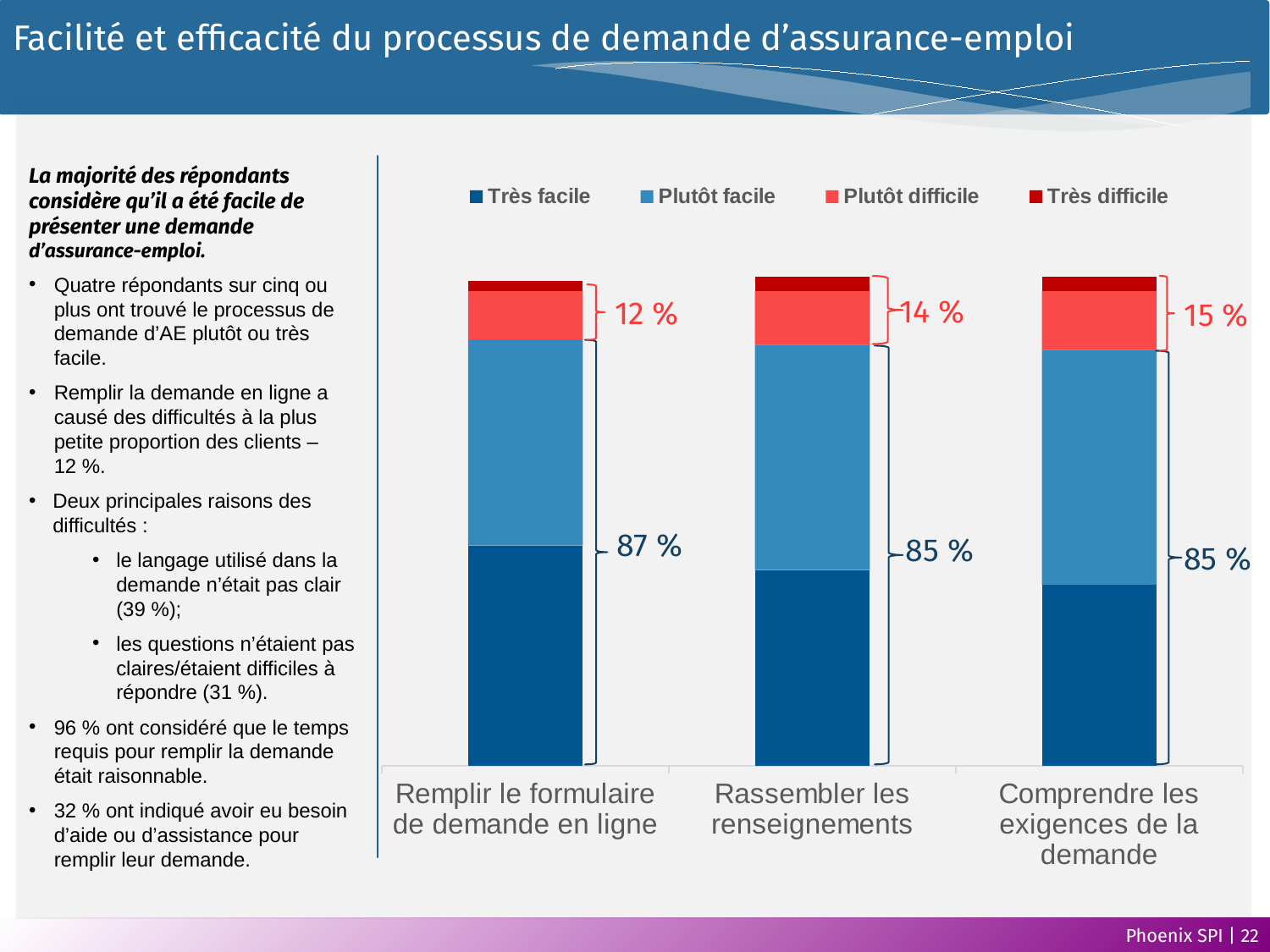

# Facilité et efficacité du processus de demande d’assurance-emploi

### Chart

| Category | Très facile | Plutôt facile | Plutôt difficile | Très difficile |
|---|---|---|---|---|
| Comprendre les exigences de la demande | 0.37 | 0.48 | 0.12 | 0.03 |
| Rassembler les renseignements | 0.4 | 0.46 | 0.11 | 0.03 |
| Remplir le formulaire de demande en ligne | 0.45 | 0.42 | 0.1 | 0.02 |
La majorité des répondants considère qu’il a été facile de présenter une demande d’assurance-emploi.
Quatre répondants sur cinq ou plus ont trouvé le processus de demande d’AE plutôt ou très facile.
Remplir la demande en ligne a causé des difficultés à la plus petite proportion des clients – 12 %.
Deux principales raisons des difficultés :
le langage utilisé dans la demande n’était pas clair (39 %);
les questions n’étaient pas claires/étaient difficiles à répondre (31 %).
96 % ont considéré que le temps requis pour remplir la demande était raisonnable.
32 % ont indiqué avoir eu besoin d’aide ou d’assistance pour remplir leur demande.

14 %
12 %
15 %

87 %
85 %
85 %